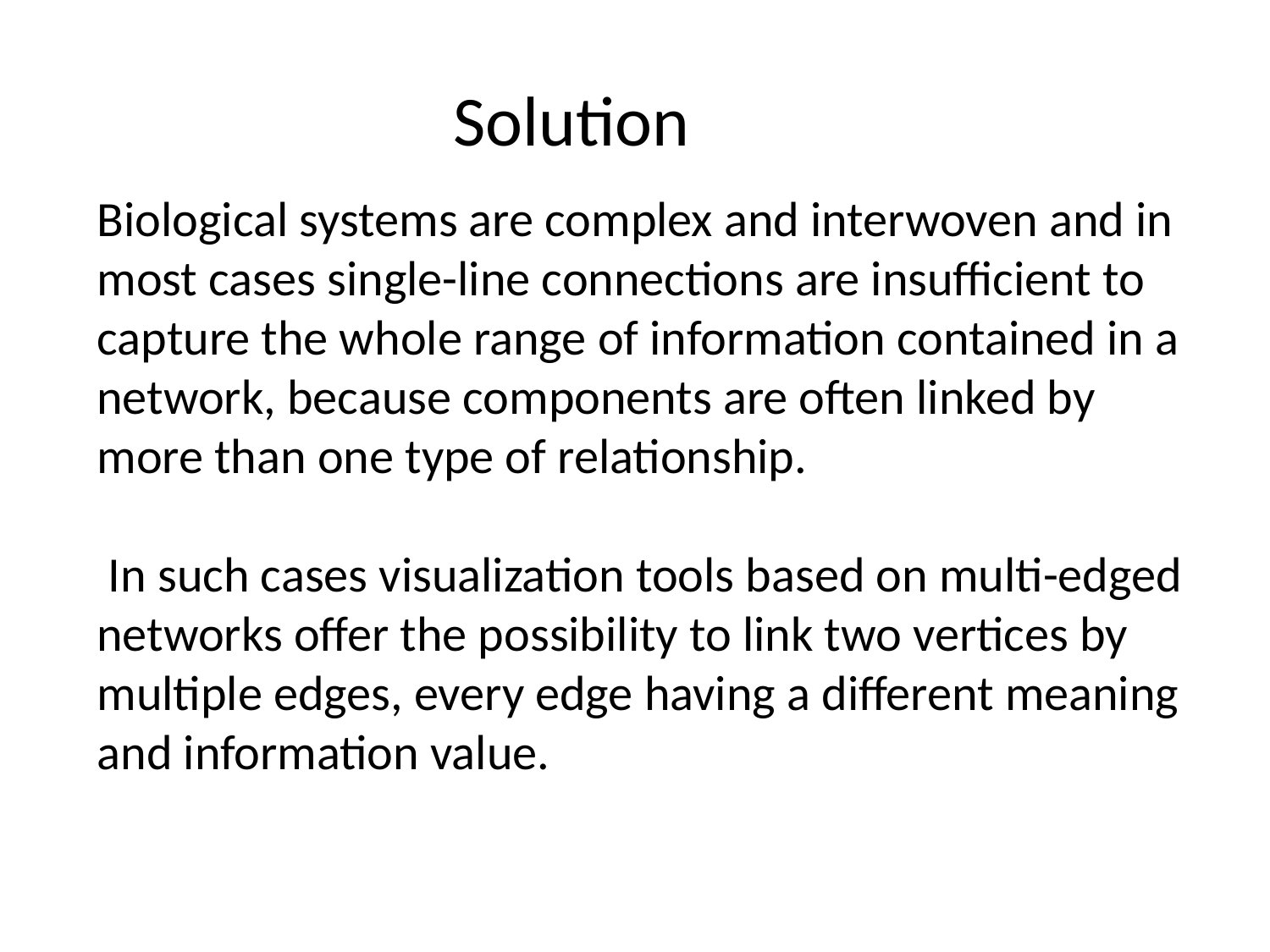

Solution
Biological systems are complex and interwoven and in most cases single-line connections are insufficient to capture the whole range of information contained in a network, because components are often linked by more than one type of relationship.

 In such cases visualization tools based on multi-edged networks offer the possibility to link two vertices by multiple edges, every edge having a different meaning and information value.